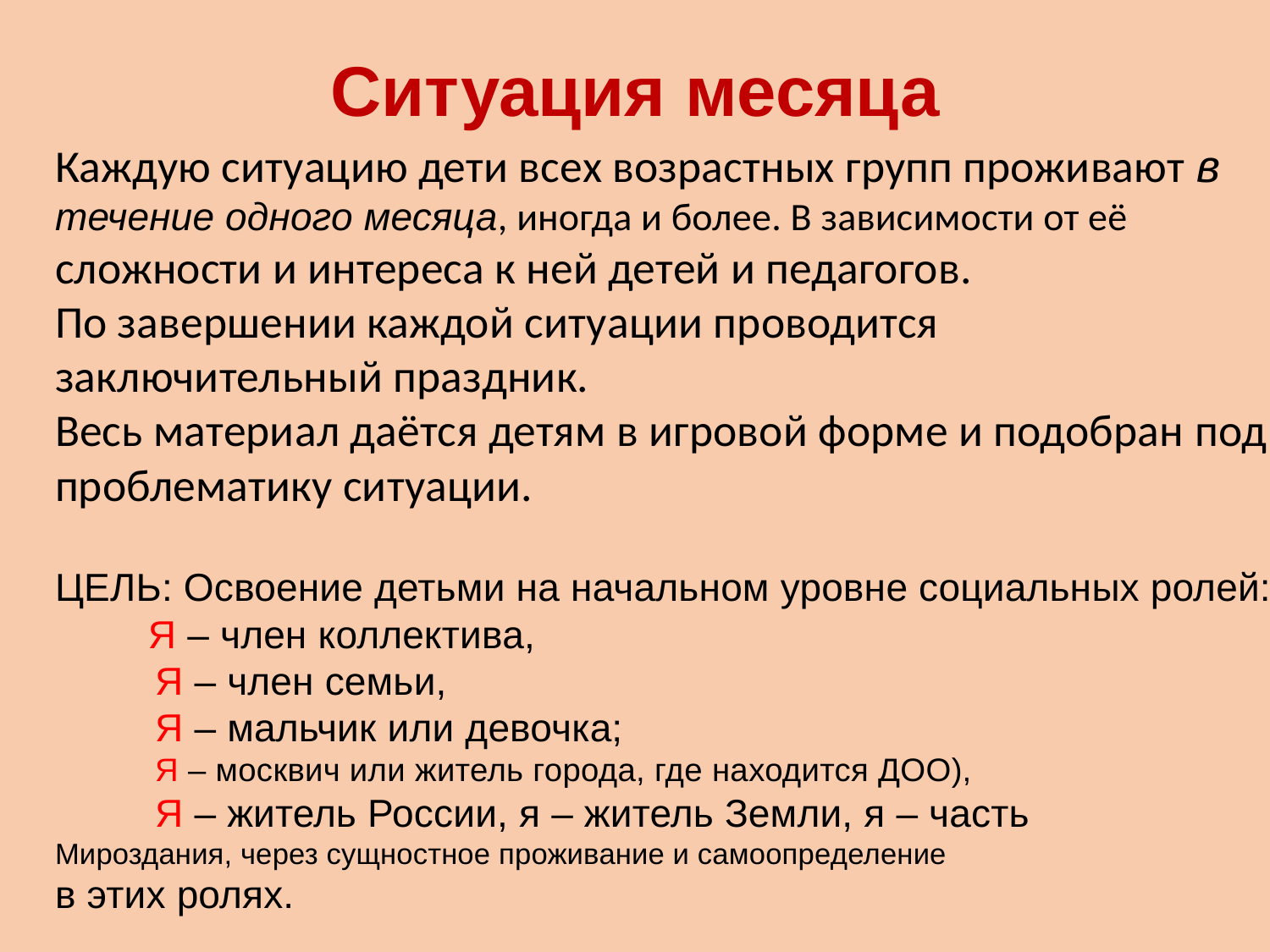

# Ситуация месяца
Каждую ситуацию дети всех возрастных групп проживают в течение одного месяца, иногда и более. В зависимости от её  сложности и интереса к ней детей и педагогов.
По завершении каждой ситуации проводится заключительный праздник.
Весь материал даётся детям в игровой форме и подобран под проблематику ситуации.

ЦЕЛЬ: Освоение детьми на начальном уровне социальных ролей:
Я – член коллектива,
Я – член семьи,
Я – мальчик или девочка;
Я – москвич или житель города, где находится ДОО),
Я – житель России, я – житель Земли, я – часть
Мироздания, через сущностное проживание и самоопределение
в этих ролях.